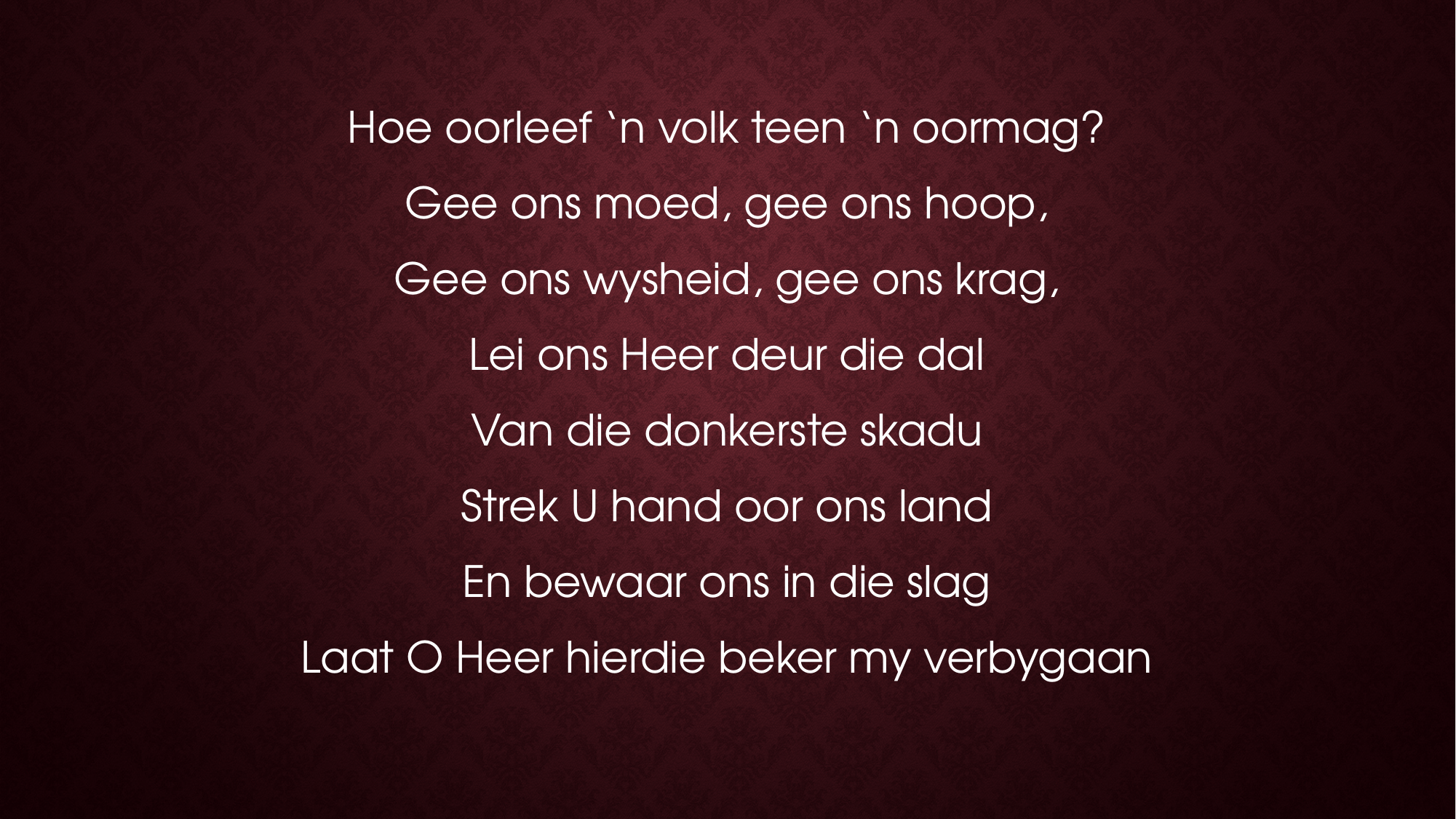

Hoe oorleef ‘n volk teen ‘n oormag?
Gee ons moed, gee ons hoop,
Gee ons wysheid, gee ons krag,
Lei ons Heer deur die dal
Van die donkerste skadu
Strek U hand oor ons land
En bewaar ons in die slag
Laat O Heer hierdie beker my verbygaan